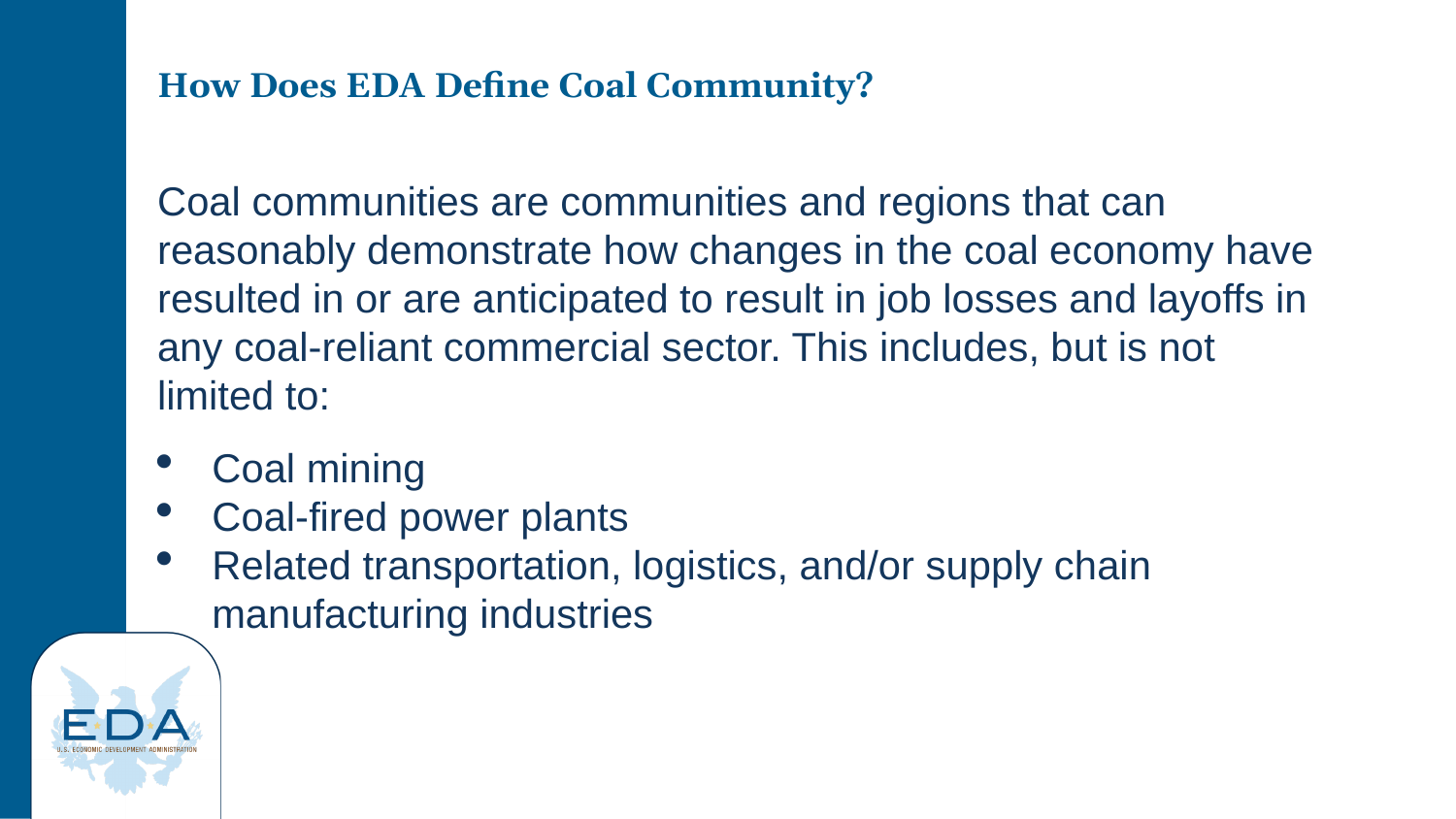

# How Does EDA Define Coal Community?

Coal communities are communities and regions that can reasonably demonstrate how changes in the coal economy have resulted in or are anticipated to result in job losses and layoffs in any coal-reliant commercial sector. This includes, but is not limited to:
Coal mining
Coal-fired power plants
Related transportation, logistics, and/or supply chain manufacturing industries